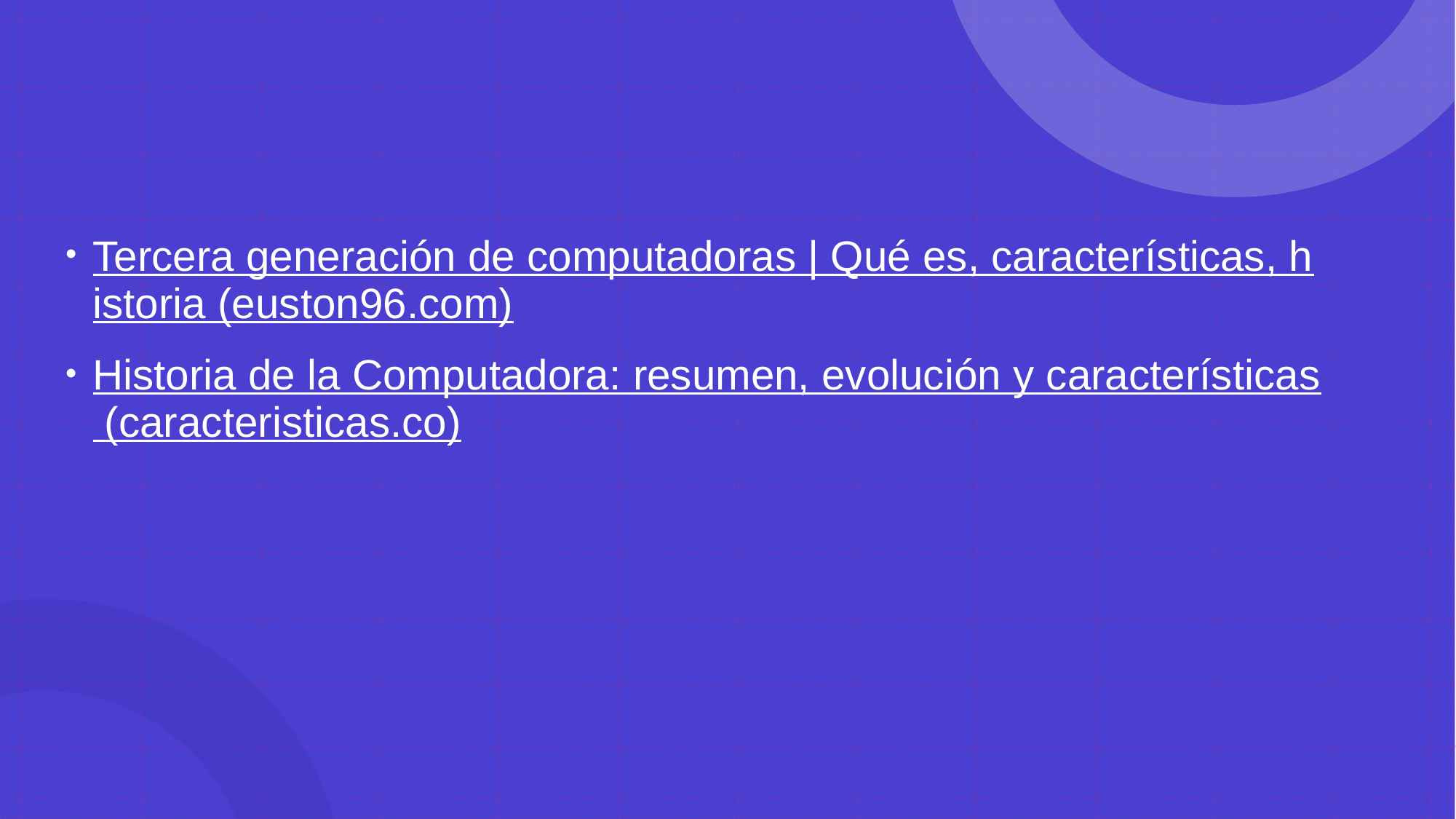

Tercera generación de computadoras | Qué es, características, historia (euston96.com)
Historia de la Computadora: resumen, evolución y características (caracteristicas.co)